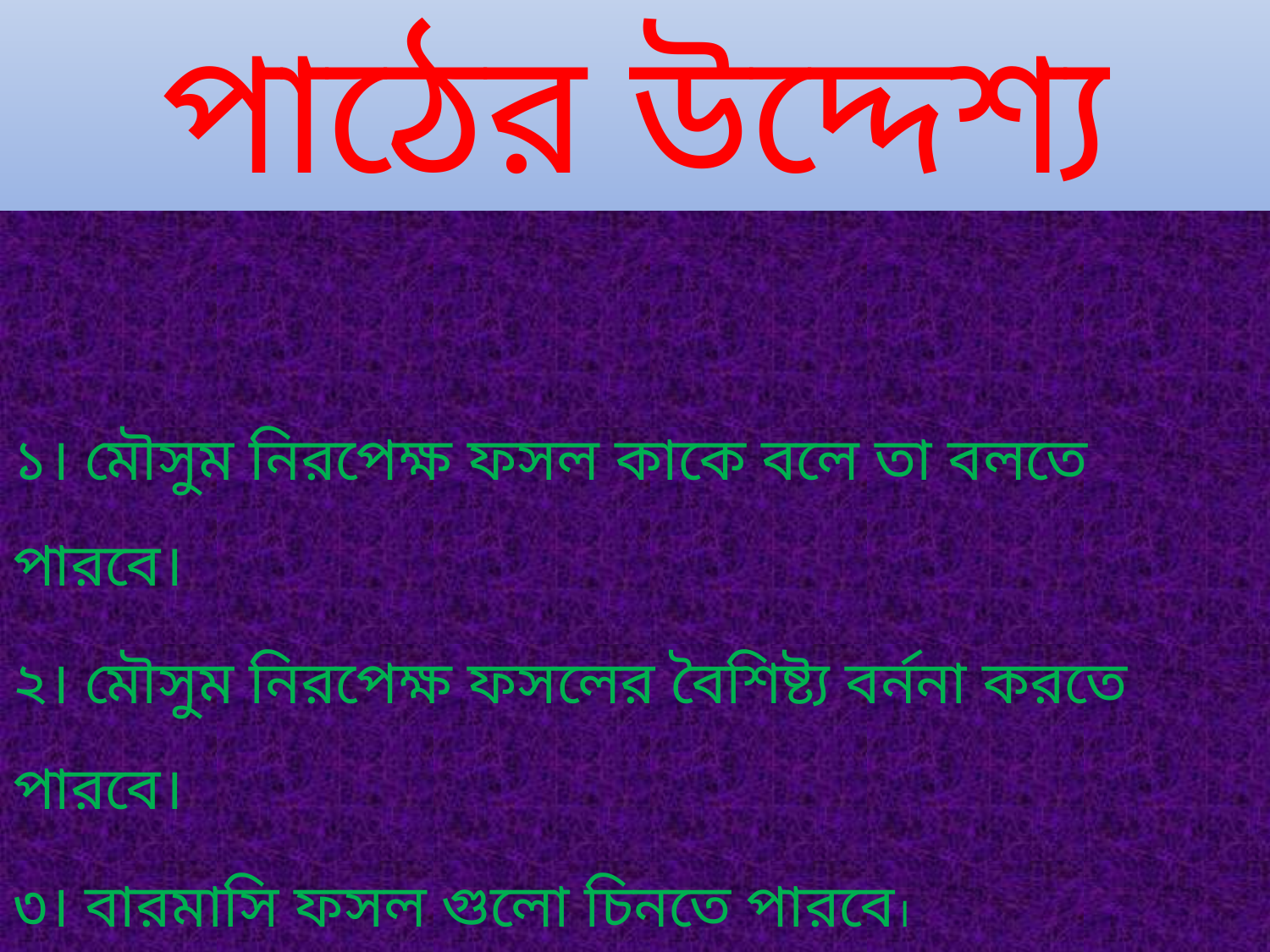

# পাঠের উদ্দেশ্য

১। মৌসুম নিরপেক্ষ ফসল কাকে বলে তা বলতে পারবে।
২। মৌসুম নিরপেক্ষ ফসলের বৈশিষ্ট্য বর্ননা করতে পারবে।
৩। বারমাসি ফসল গুলো চিনতে পারবে।